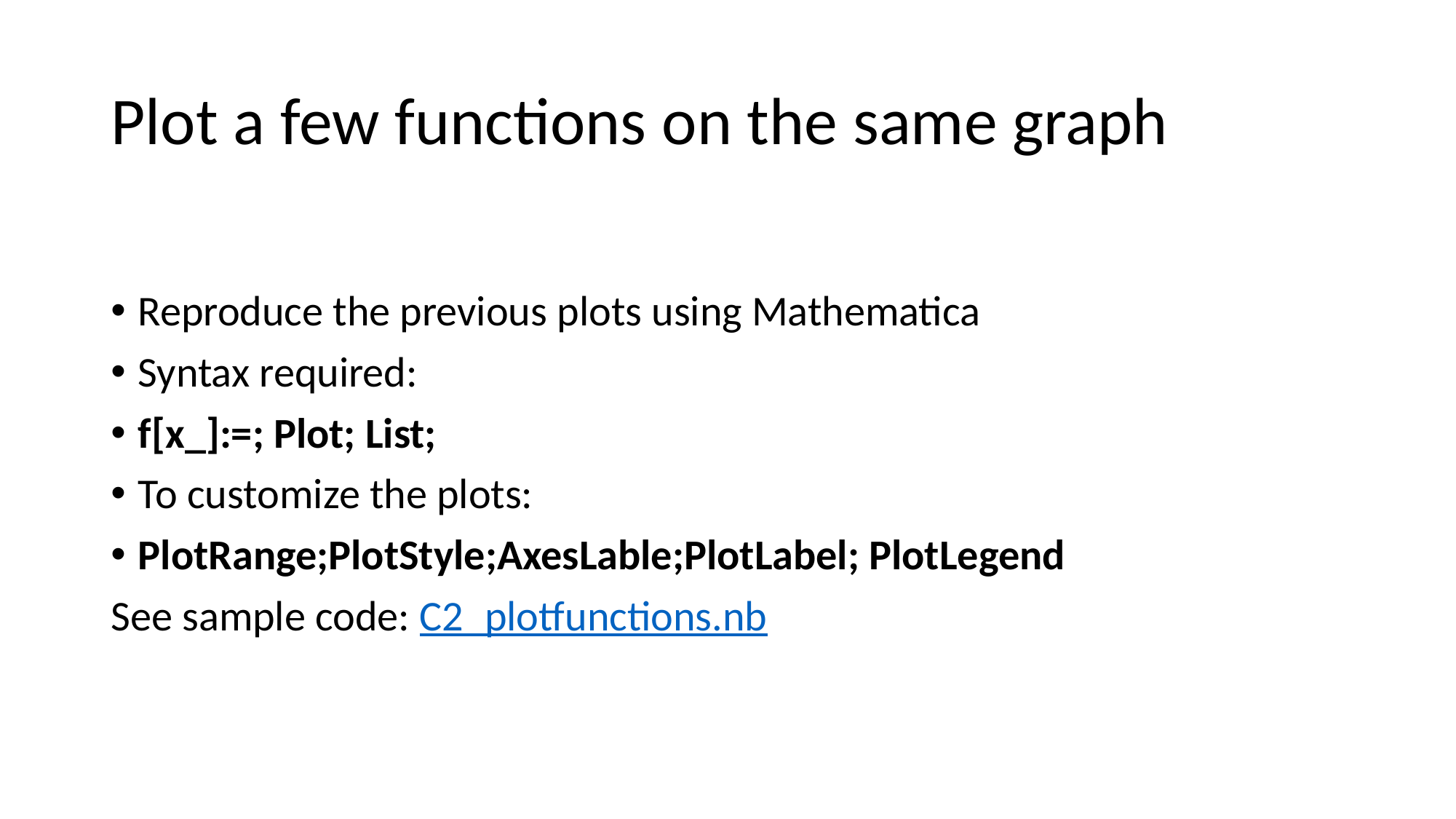

# Plot a few functions on the same graph

Reproduce the previous plots using Mathematica
Syntax required:
f[x_]:=; Plot; List;
To customize the plots:
PlotRange;PlotStyle;AxesLable;PlotLabel; PlotLegend
See sample code: C2_plotfunctions.nb